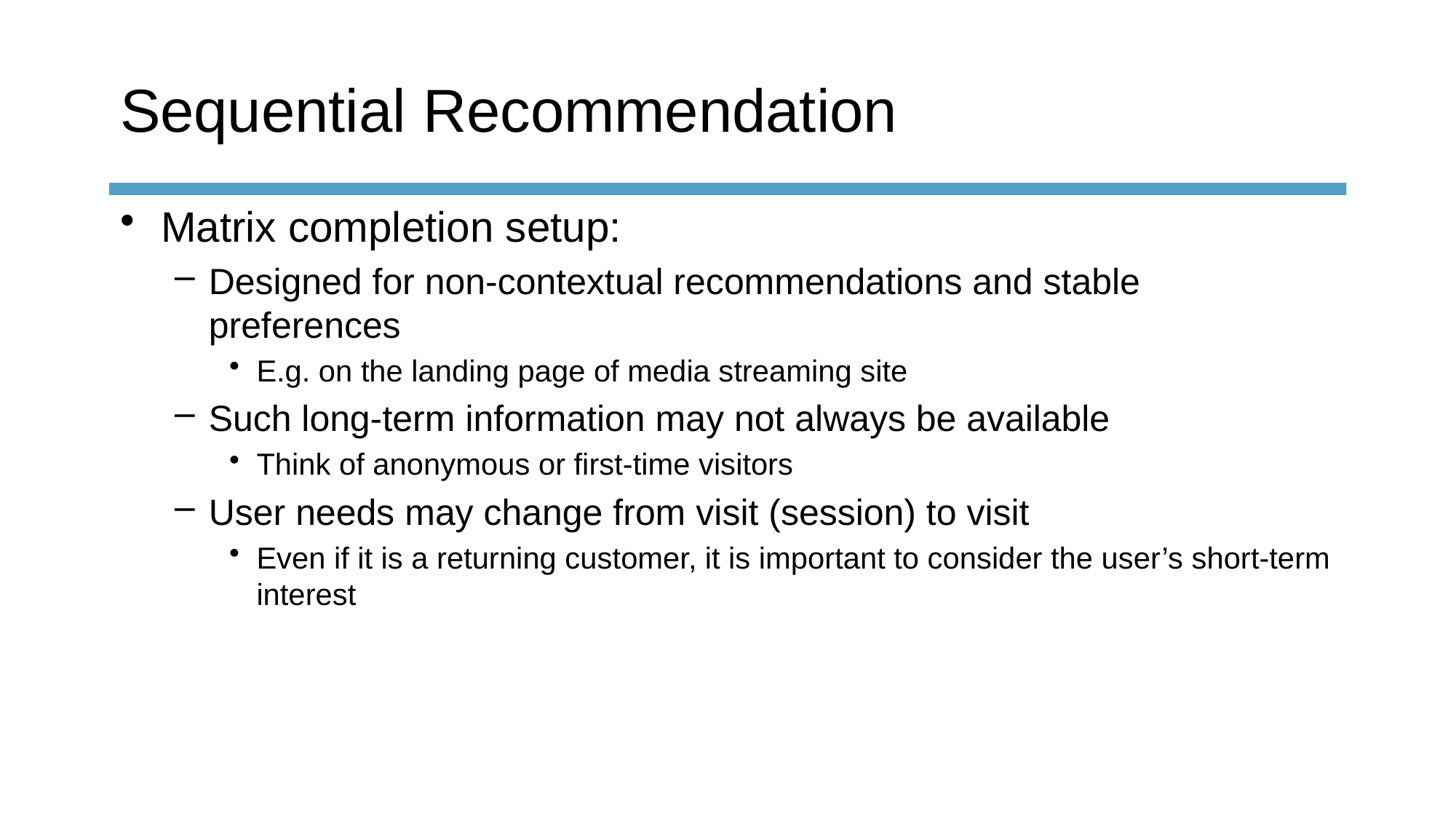

# Sequential Recommendation
Matrix completion setup:
Designed for non-contextual recommendations and stable preferences
E.g. on the landing page of media streaming site
Such long-term information may not always be available
Think of anonymous or first-time visitors
User needs may change from visit (session) to visit
Even if it is a returning customer, it is important to consider the user’s short-term interest